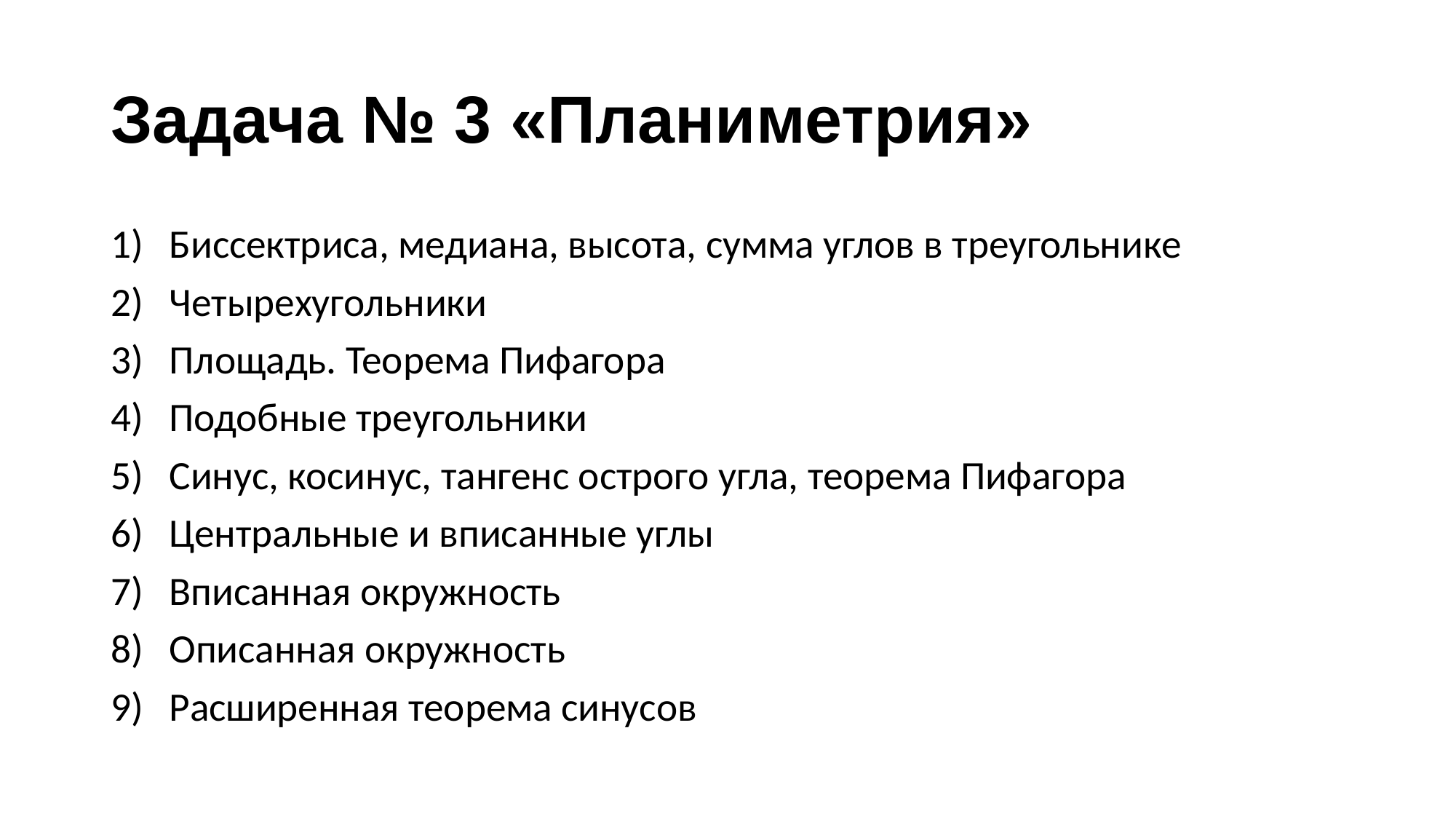

# Задача № 3 «Планиметрия»
Биссектриса, медиана, высота, сумма углов в треугольнике
Четырехугольники
Площадь. Теорема Пифагора
Подобные треугольники
Синус, косинус, тангенс острого угла, теорема Пифагора
Центральные и вписанные углы
Вписанная окружность
Описанная окружность
Расширенная теорема синусов